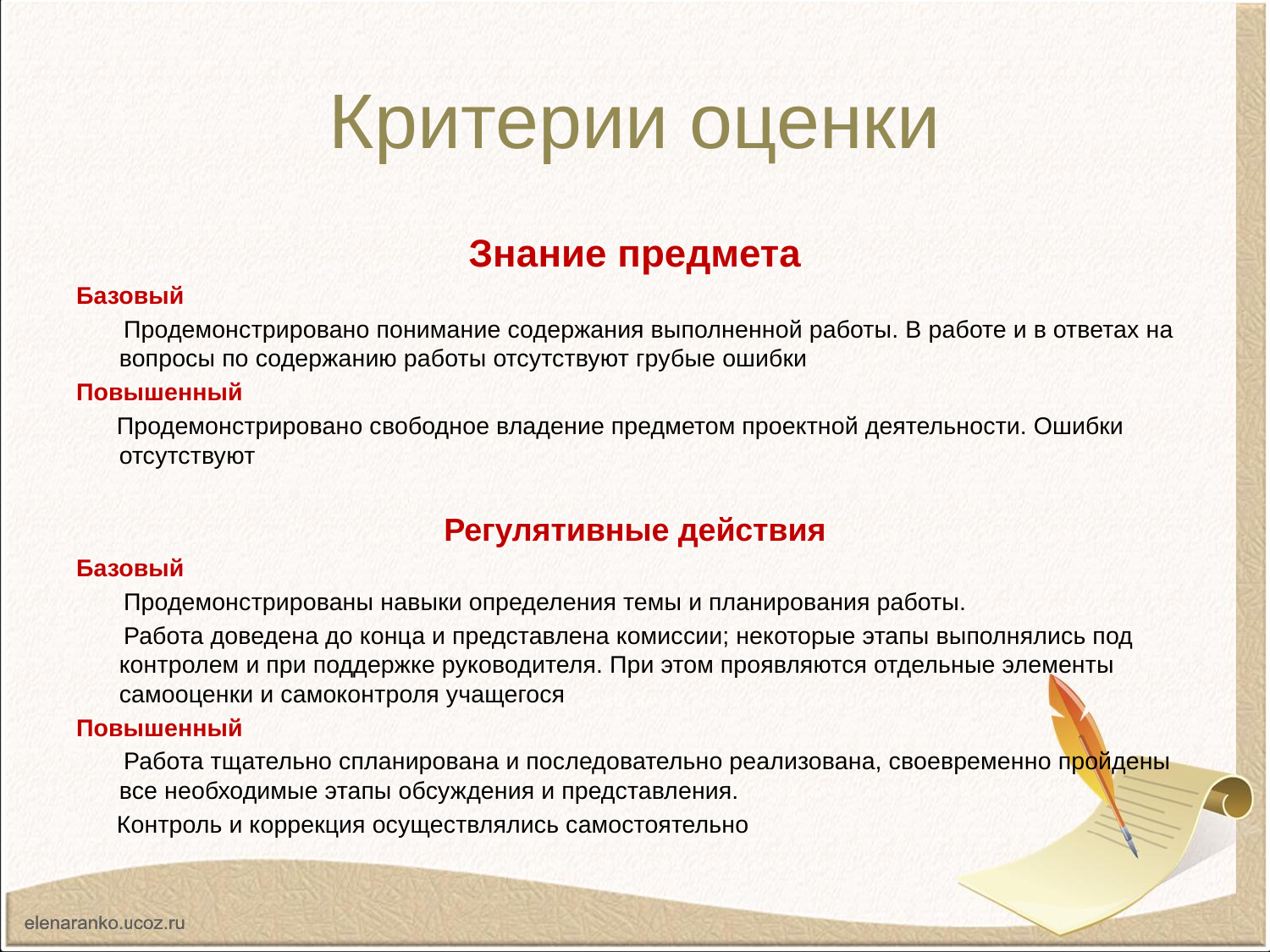

# Критерии оценки
Знание предмета
Базовый
       Продемонстрировано понимание содержания выполненной работы. В работе и в ответах на вопросы по содержанию работы отсутствуют грубые ошибки
Повышенный
      Продемонстрировано свободное владение предметом проектной деятельности. Ошибки отсутствуют

Регулятивные действия
Базовый
       Продемонстрированы навыки определения темы и планирования работы.
       Работа доведена до конца и представлена комиссии; некоторые этапы выполнялись под контролем и при поддержке руководителя. При этом проявляются отдельные элементы самооценки и самоконтроля учащегося
Повышенный
       Работа тщательно спланирована и последовательно реализована, своевременно пройдены все необходимые этапы обсуждения и представления.
      Контроль и коррекция осуществлялись самостоятельно